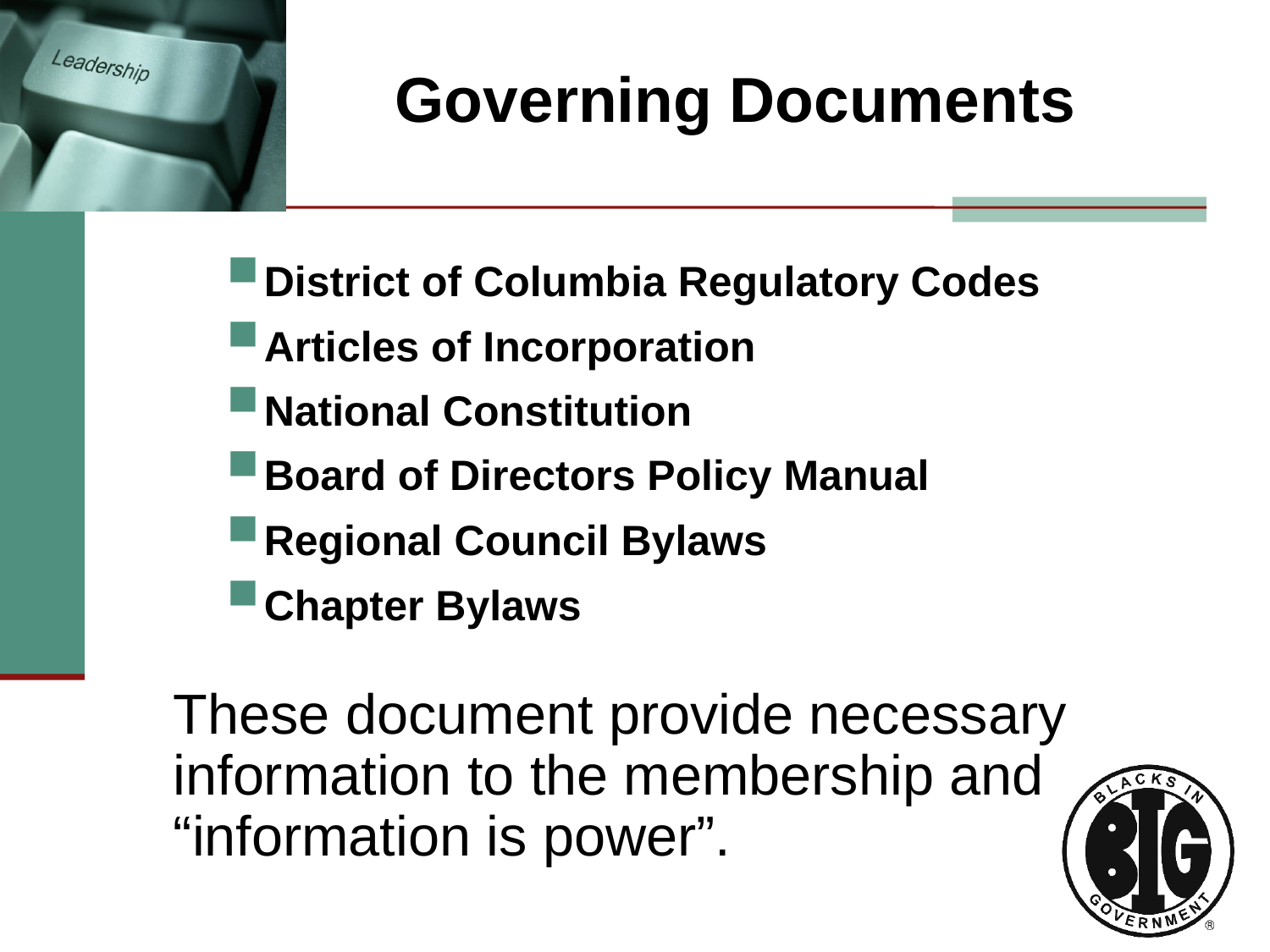

Governing Documents
District of Columbia Regulatory Codes
Articles of Incorporation
National Constitution
Board of Directors Policy Manual
Regional Council Bylaws
Chapter Bylaws

These document provide necessary information to the membership and “information is power”.